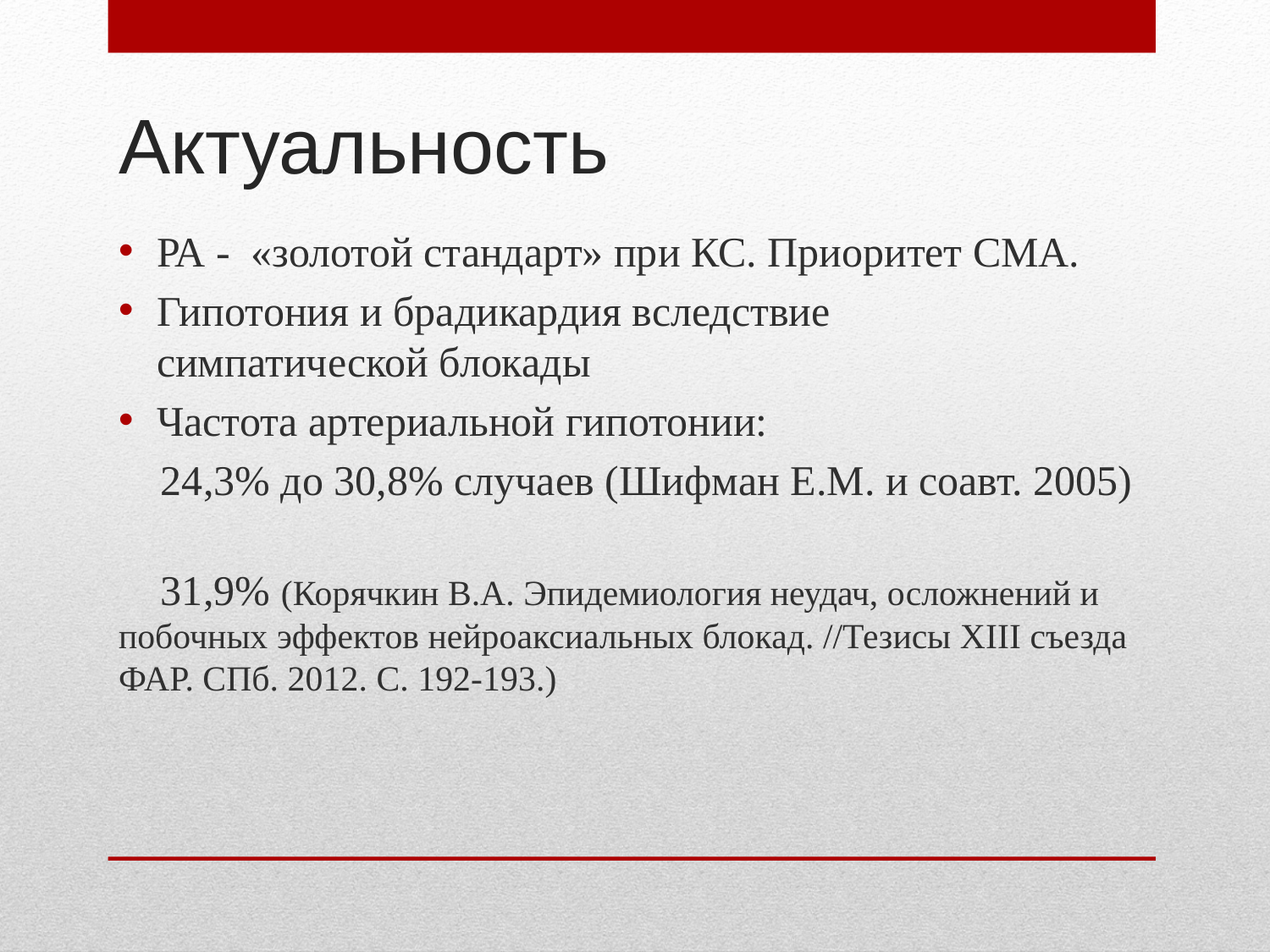

# Актуальность
РА -  «золотой стандарт» при КС. Приоритет СМА.
Гипотония и брадикардия вследствие       симпатической блокады
Частота артериальной гипотонии:
    24,3% до 30,8% случаев (Шифман Е.М. и соавт. 2005)
    31,9% (Корячкин В.А. Эпидемиология неудач, осложнений и побочных эффектов нейроаксиальных блокад. //Тезисы XIII съезда ФАР. СПб. 2012. С. 192-193.)